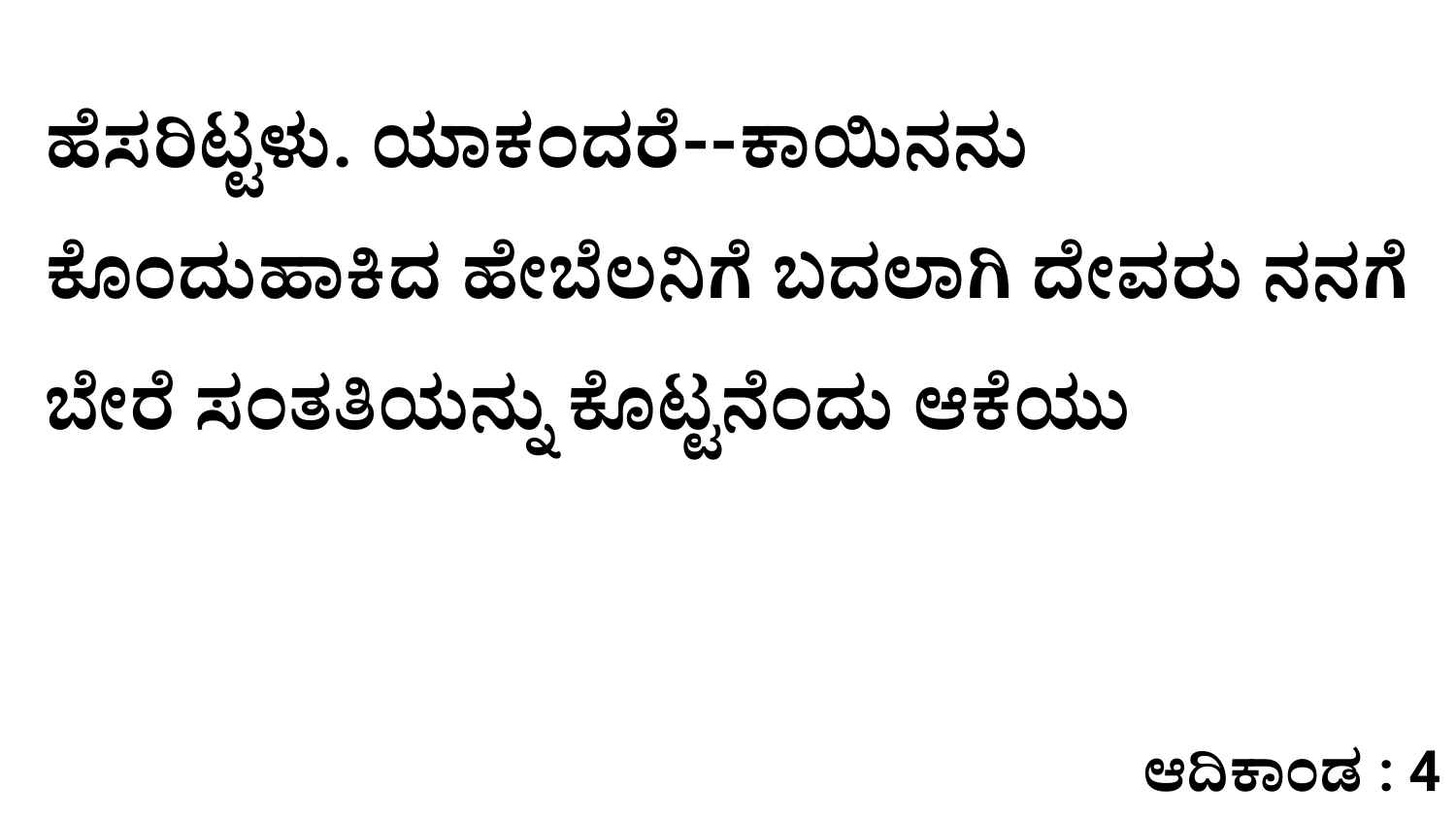

ಹೆಸರಿಟ್ಟಳು. ಯಾಕಂದರೆ--ಕಾಯಿನನು ಕೊಂದುಹಾಕಿದ ಹೇಬೆಲನಿಗೆ ಬದಲಾಗಿ ದೇವರು ನನಗೆ ಬೇರೆ ಸಂತತಿಯನ್ನು ಕೊಟ್ಟನೆಂದು ಆಕೆಯು
ಆದಿಕಾಂಡ : 4